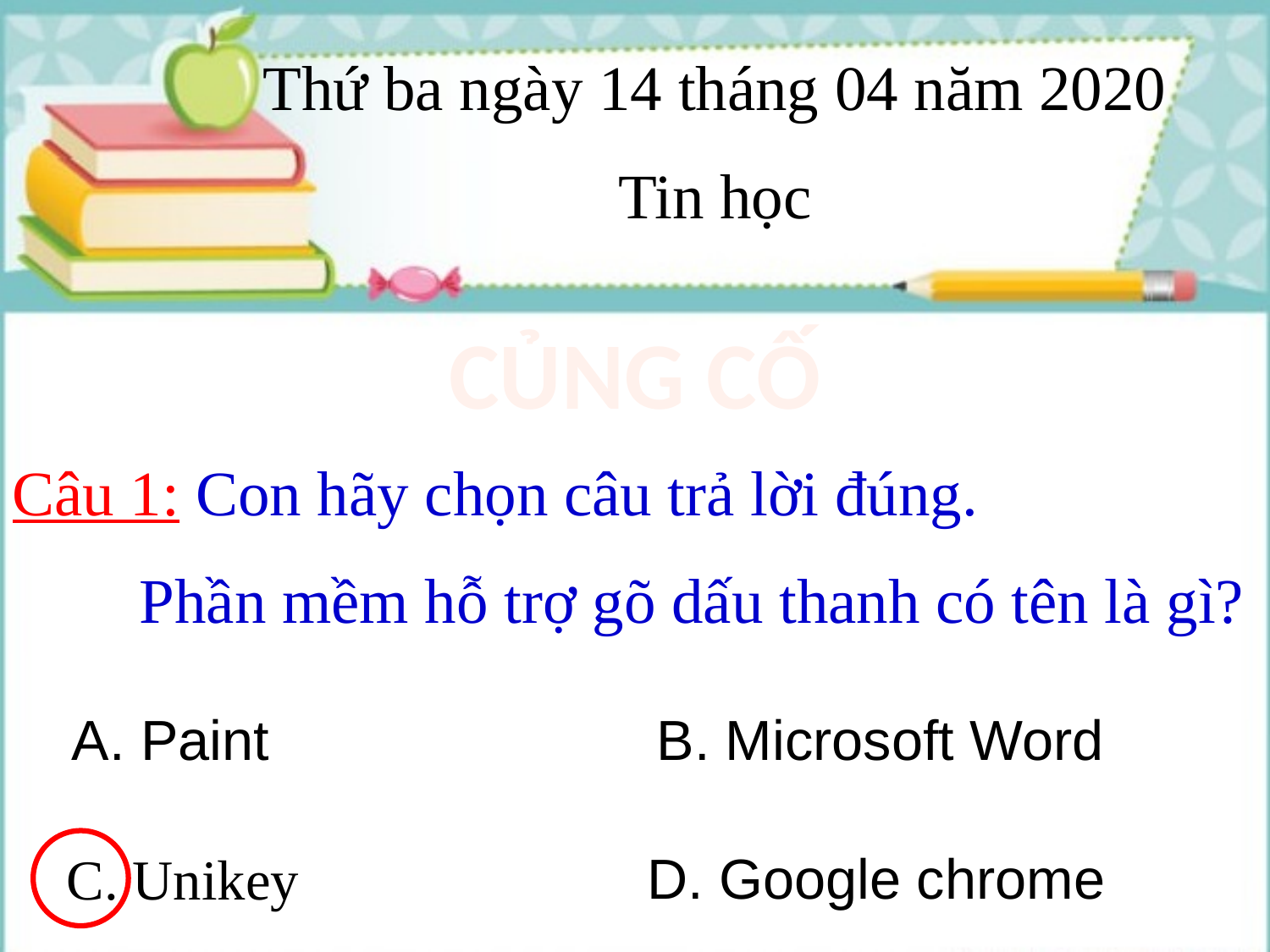

Thứ ba ngày 14 tháng 04 năm 2020
Tin học
CỦNG CỐ
Câu 1: Con hãy chọn câu trả lời đúng.
	Phần mềm hỗ trợ gõ dấu thanh có tên là gì?
A. Paint
B. Microsoft Word

D. Google chrome
C. Unikey